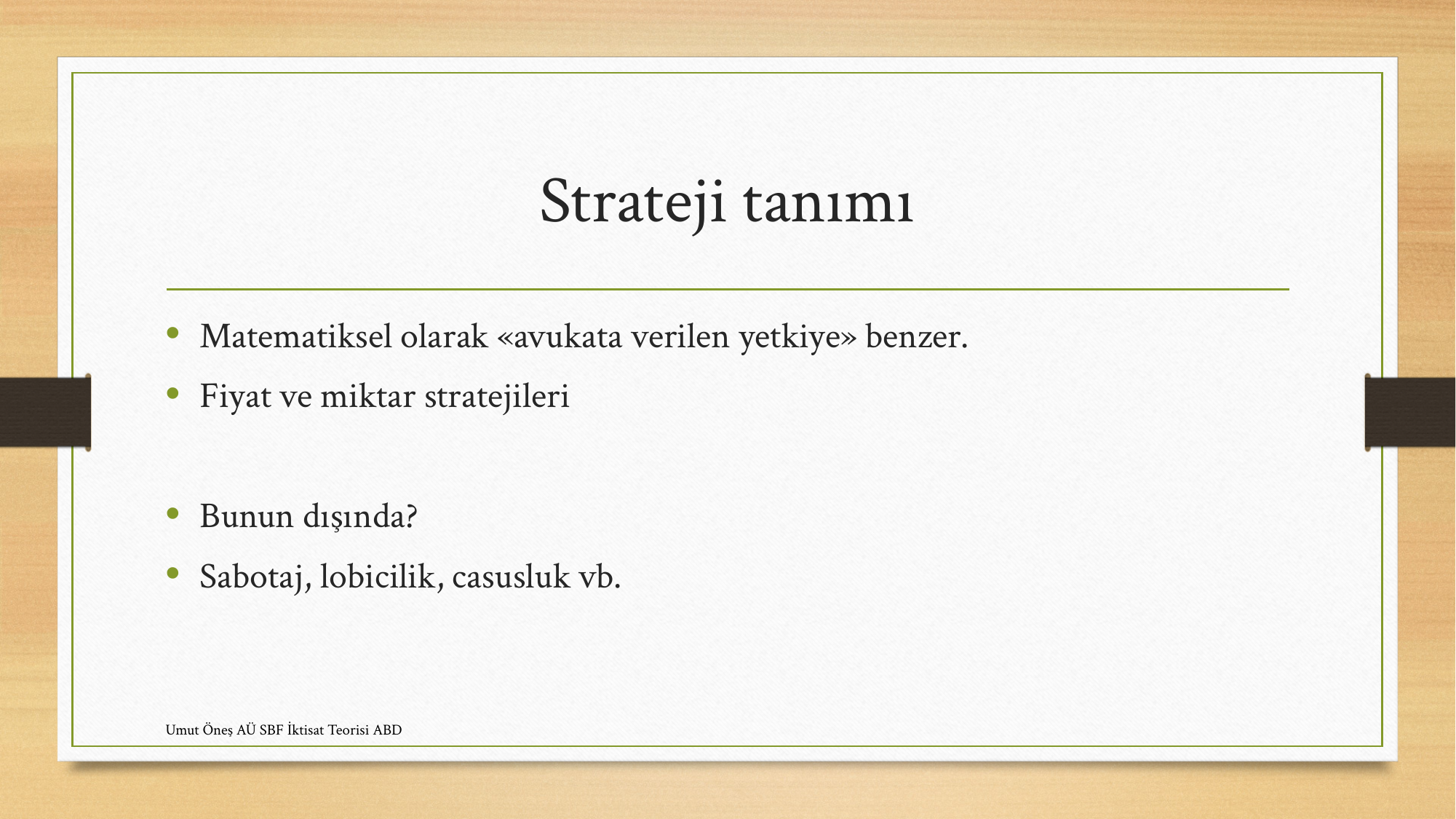

# Strateji tanımı
Matematiksel olarak «avukata verilen yetkiye» benzer.
Fiyat ve miktar stratejileri

Bunun dışında?
Sabotaj, lobicilik, casusluk vb.
Umut Öneş AÜ SBF İktisat Teorisi ABD